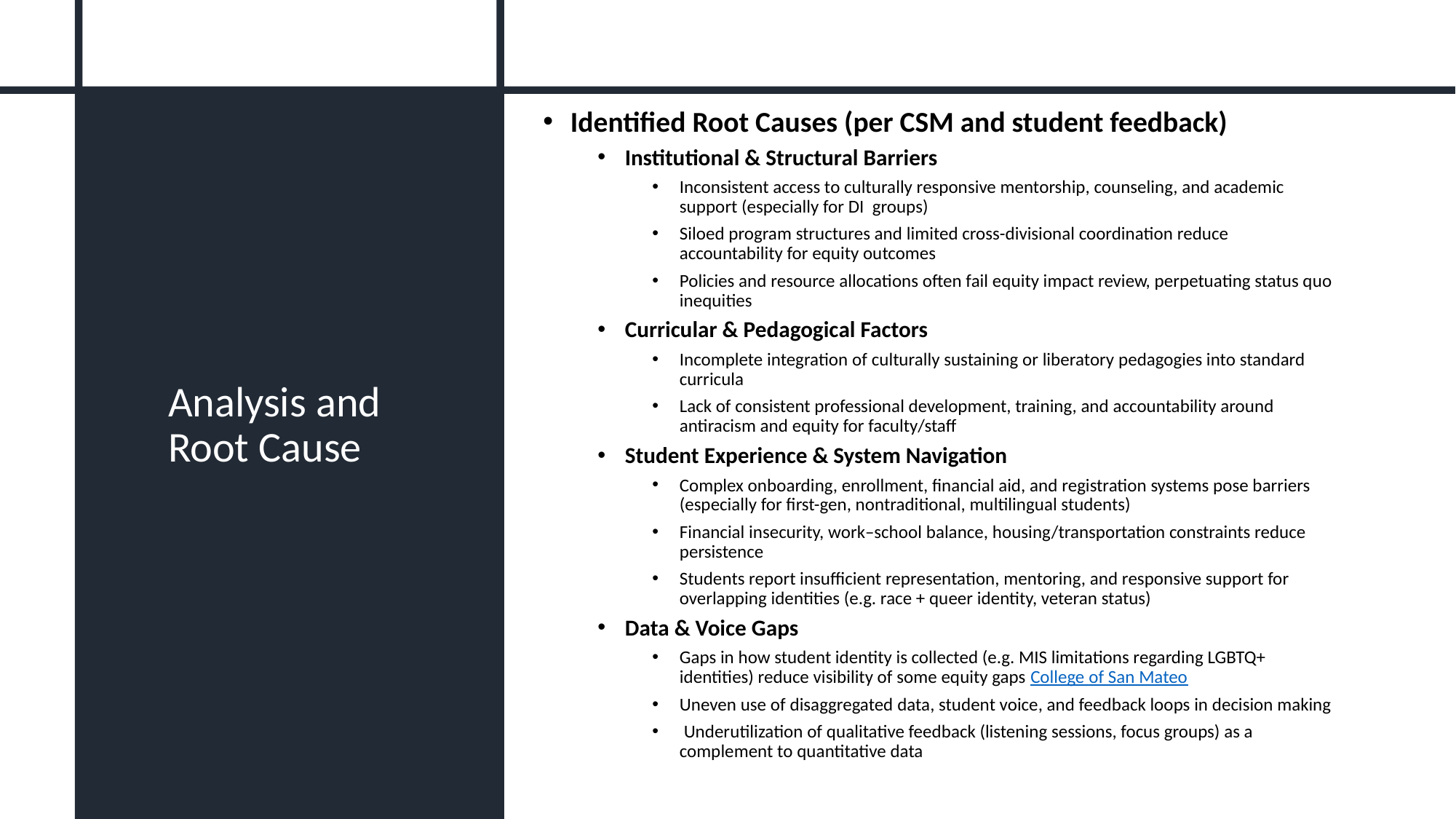

Identified Root Causes (per CSM and student feedback)
Institutional & Structural Barriers
Inconsistent access to culturally responsive mentorship, counseling, and academic support (especially for DI  groups)
Siloed program structures and limited cross-divisional coordination reduce accountability for equity outcomes
Policies and resource allocations often fail equity impact review, perpetuating status quo inequities
Curricular & Pedagogical Factors
Incomplete integration of culturally sustaining or liberatory pedagogies into standard curricula
Lack of consistent professional development, training, and accountability around antiracism and equity for faculty/staff
Student Experience & System Navigation
Complex onboarding, enrollment, financial aid, and registration systems pose barriers (especially for first-gen, nontraditional, multilingual students)
Financial insecurity, work–school balance, housing/transportation constraints reduce persistence
Students report insufficient representation, mentoring, and responsive support for overlapping identities (e.g. race + queer identity, veteran status)
Data & Voice Gaps
Gaps in how student identity is collected (e.g. MIS limitations regarding LGBTQ+ identities) reduce visibility of some equity gaps College of San Mateo
Uneven use of disaggregated data, student voice, and feedback loops in decision making
 Underutilization of qualitative feedback (listening sessions, focus groups) as a complement to quantitative data

# Analysis and Root Cause